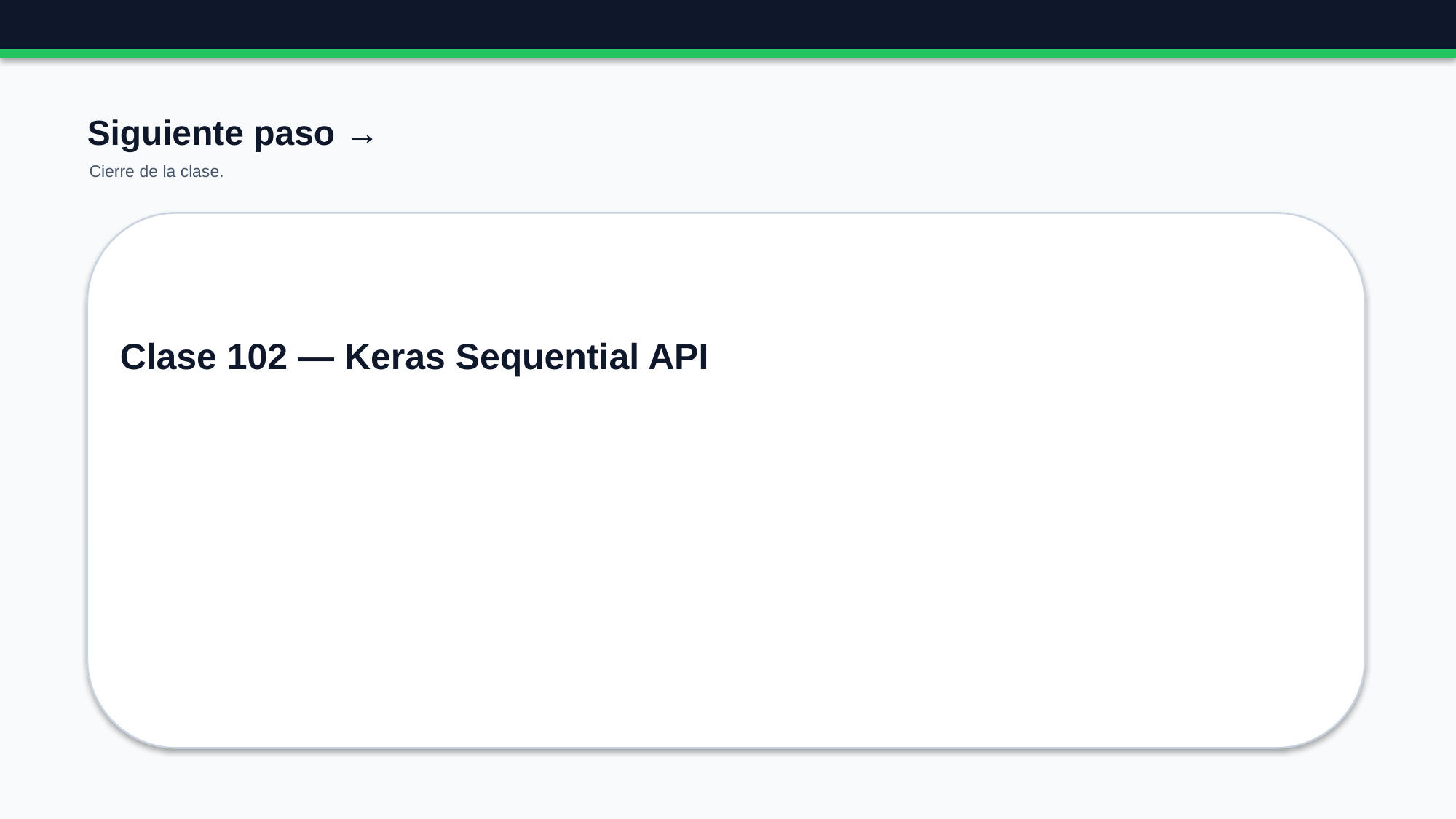

Siguiente paso →
Cierre de la clase.

Clase 102 — Keras Sequential API